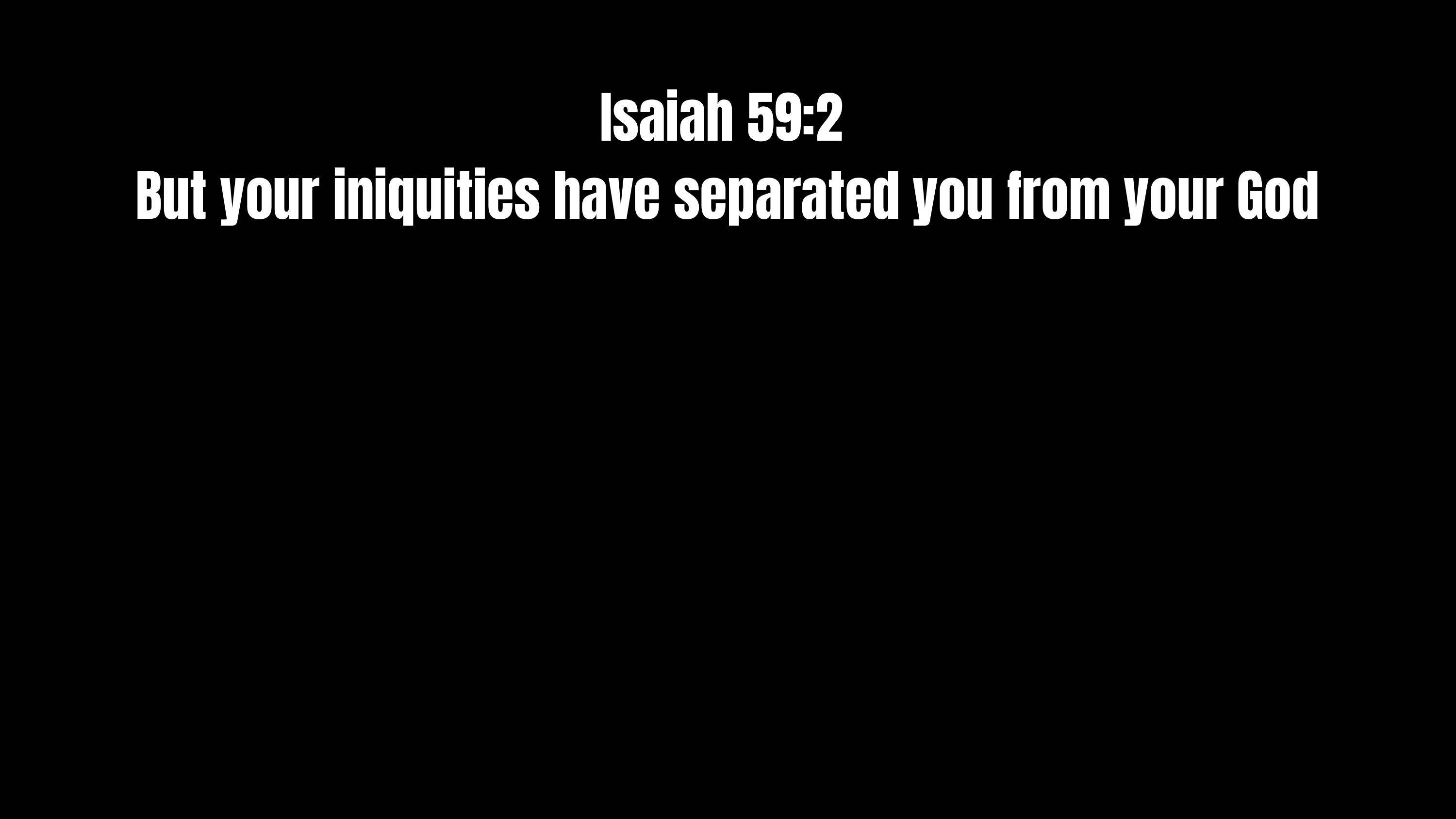

Isaiah 59:2
But your iniquities have separated you from your God